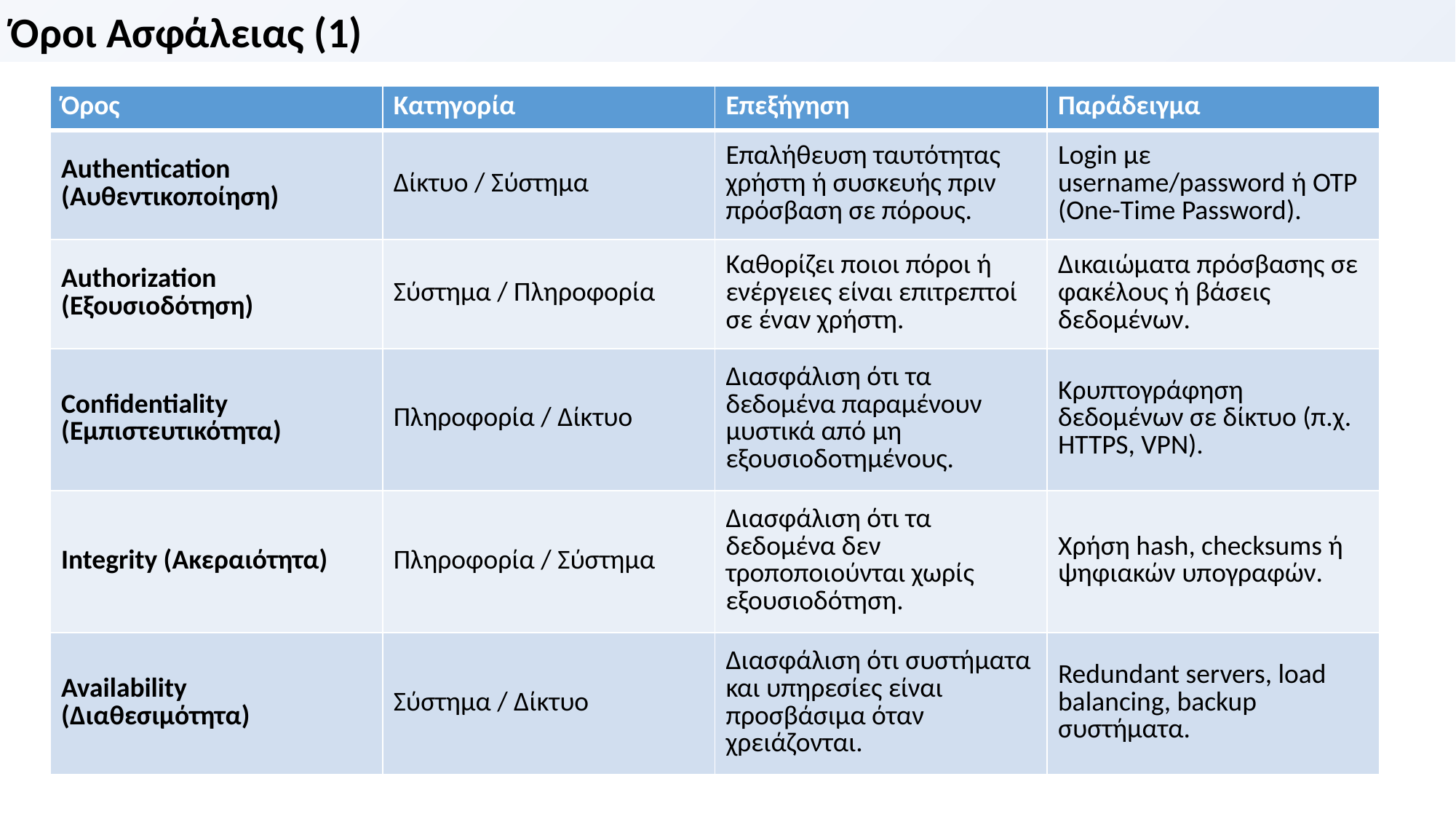

Όροι Ασφάλειας (1)
| Όρος | Κατηγορία | Επεξήγηση | Παράδειγμα |
| --- | --- | --- | --- |
| Authentication (Αυθεντικοποίηση) | Δίκτυο / Σύστημα | Επαλήθευση ταυτότητας χρήστη ή συσκευής πριν πρόσβαση σε πόρους. | Login με username/password ή OTP (One-Time Password). |
| Authorization (Εξουσιοδότηση) | Σύστημα / Πληροφορία | Καθορίζει ποιοι πόροι ή ενέργειες είναι επιτρεπτοί σε έναν χρήστη. | Δικαιώματα πρόσβασης σε φακέλους ή βάσεις δεδομένων. |
| Confidentiality (Εμπιστευτικότητα) | Πληροφορία / Δίκτυο | Διασφάλιση ότι τα δεδομένα παραμένουν μυστικά από μη εξουσιοδοτημένους. | Κρυπτογράφηση δεδομένων σε δίκτυο (π.χ. HTTPS, VPN). |
| Integrity (Ακεραιότητα) | Πληροφορία / Σύστημα | Διασφάλιση ότι τα δεδομένα δεν τροποποιούνται χωρίς εξουσιοδότηση. | Χρήση hash, checksums ή ψηφιακών υπογραφών. |
| Availability (Διαθεσιμότητα) | Σύστημα / Δίκτυο | Διασφάλιση ότι συστήματα και υπηρεσίες είναι προσβάσιμα όταν χρειάζονται. | Redundant servers, load balancing, backup συστήματα. |